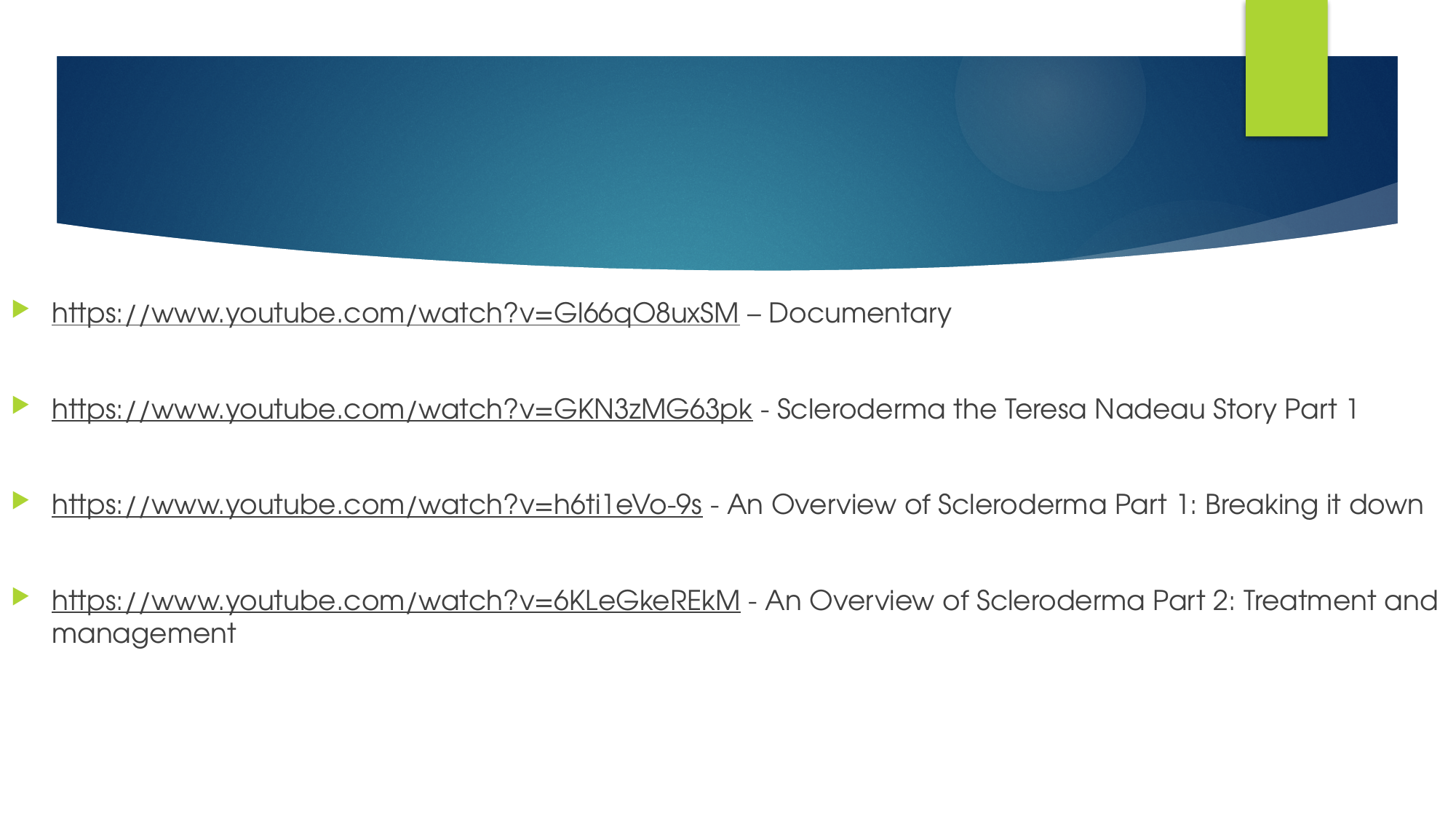

#
https://www.youtube.com/watch?v=Gl66qO8uxSM – Documentary

https://www.youtube.com/watch?v=GKN3zMG63pk - Scleroderma the Teresa Nadeau Story Part 1

https://www.youtube.com/watch?v=h6ti1eVo-9s - An Overview of Scleroderma Part 1: Breaking it down

https://www.youtube.com/watch?v=6KLeGkeREkM - An Overview of Scleroderma Part 2: Treatment and management